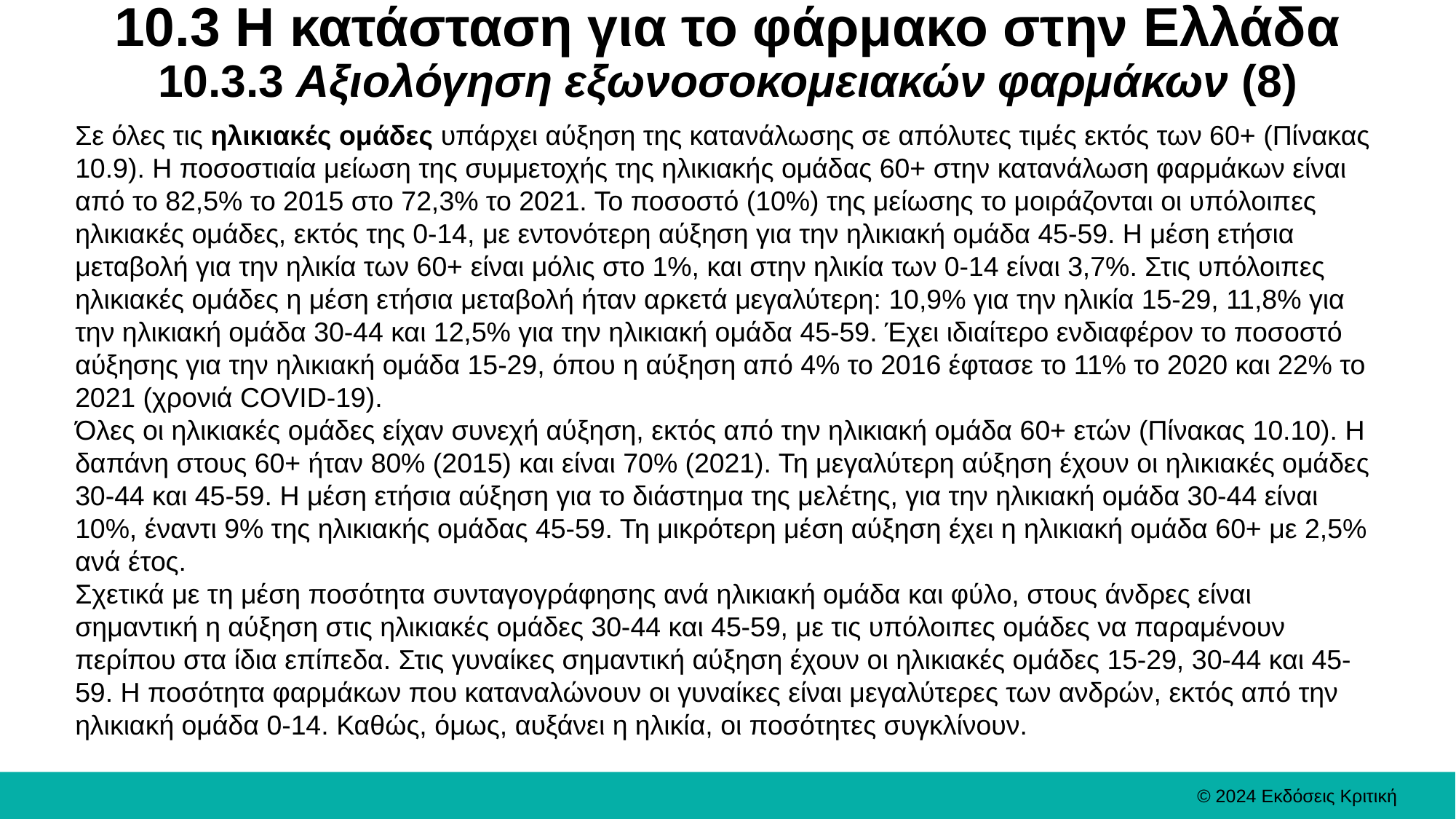

# 10.3 Η κατάσταση για το φάρμακο στην Ελλάδα 10.3.3 Αξιολόγηση εξωνοσοκομειακών φαρμάκων (8)
Σε όλες τις ηλικιακές ομάδες υπάρχει αύξηση της κατανάλωσης σε απόλυτες τιμές εκτός των 60+ (Πίνακας 10.9). Η ποσοστιαία μείωση της συμμετοχής της ηλικιακής ομάδας 60+ στην κατανάλωση φαρμάκων είναι από το 82,5% το 2015 στο 72,3% το 2021. Το ποσοστό (10%) της μείωσης το μοιράζονται οι υπόλοιπες ηλικιακές ομάδες, εκτός της 0-14, με εντονότερη αύξηση για την ηλικιακή ομάδα 45-59. Η μέση ετήσια μεταβολή για την ηλικία των 60+ είναι μόλις στο 1%, και στην ηλικία των 0-14 είναι 3,7%. Στις υπόλοιπες ηλικιακές ομάδες η μέση ετήσια μεταβολή ήταν αρκετά μεγαλύτερη: 10,9% για την ηλικία 15-29, 11,8% για την ηλικιακή ομάδα 30-44 και 12,5% για την ηλικιακή ομάδα 45-59. Έχει ιδιαίτερο ενδιαφέρον το ποσοστό αύξησης για την ηλικιακή ομάδα 15-29, όπου η αύξηση από 4% το 2016 έφτασε το 11% το 2020 και 22% το 2021 (χρονιά COVID-19).
Όλες οι ηλικιακές ομάδες είχαν συνεχή αύξηση, εκτός από την ηλικιακή ομάδα 60+ ετών (Πίνακας 10.10). Η δαπάνη στους 60+ ήταν 80% (2015) και είναι 70% (2021). Τη μεγαλύτερη αύξηση έχουν οι ηλικιακές ομάδες 30-44 και 45-59. Η μέση ετήσια αύξηση για το διάστημα της μελέτης, για την ηλικιακή ομάδα 30-44 είναι 10%, έναντι 9% της ηλικιακής ομάδας 45-59. Τη μικρότερη μέση αύξηση έχει η ηλικιακή ομάδα 60+ με 2,5% ανά έτος.
Σχετικά με τη μέση ποσότητα συνταγογράφησης ανά ηλικιακή ομάδα και φύλο, στους άνδρες είναι σημαντική η αύξηση στις ηλικιακές ομάδες 30-44 και 45-59, με τις υπόλοιπες ομάδες να παραμένουν περίπου στα ίδια επίπεδα. Στις γυναίκες σημαντική αύξηση έχουν οι ηλικιακές ομάδες 15-29, 30-44 και 45-59. Η ποσότητα φαρμάκων που καταναλώνουν οι γυναίκες είναι μεγαλύτερες των ανδρών, εκτός από την ηλικιακή ομάδα 0-14. Καθώς, όμως, αυξάνει η ηλικία, οι ποσότητες συγκλίνουν.

© 2024 Εκδόσεις Κριτική